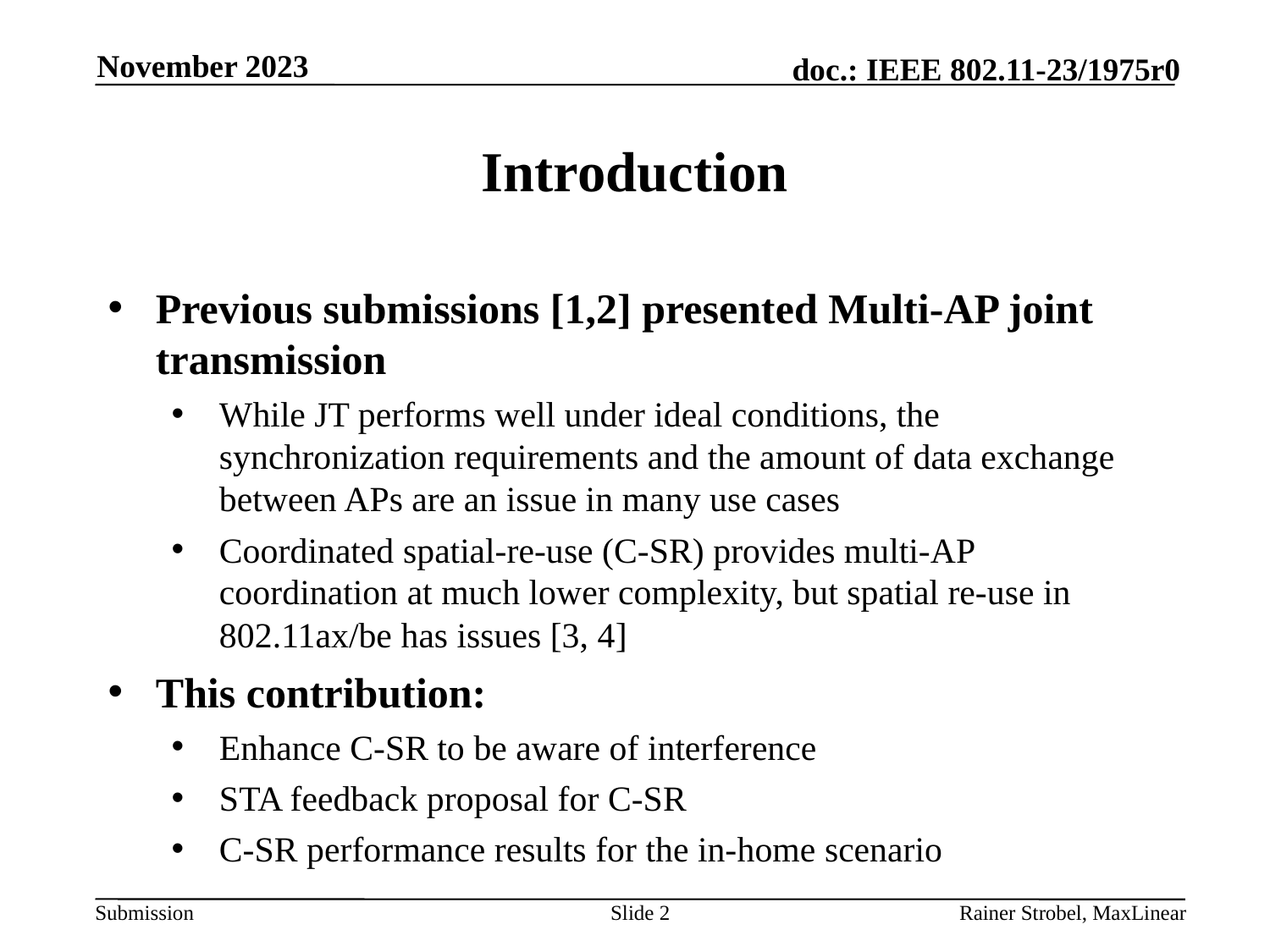

November 2023
# Introduction
Previous submissions [1,2] presented Multi-AP joint transmission
While JT performs well under ideal conditions, the synchronization requirements and the amount of data exchange between APs are an issue in many use cases
Coordinated spatial-re-use (C-SR) provides multi-AP coordination at much lower complexity, but spatial re-use in 802.11ax/be has issues [3, 4]
This contribution:
Enhance C-SR to be aware of interference
STA feedback proposal for C-SR
C-SR performance results for the in-home scenario
Slide 2
Rainer Strobel, MaxLinear